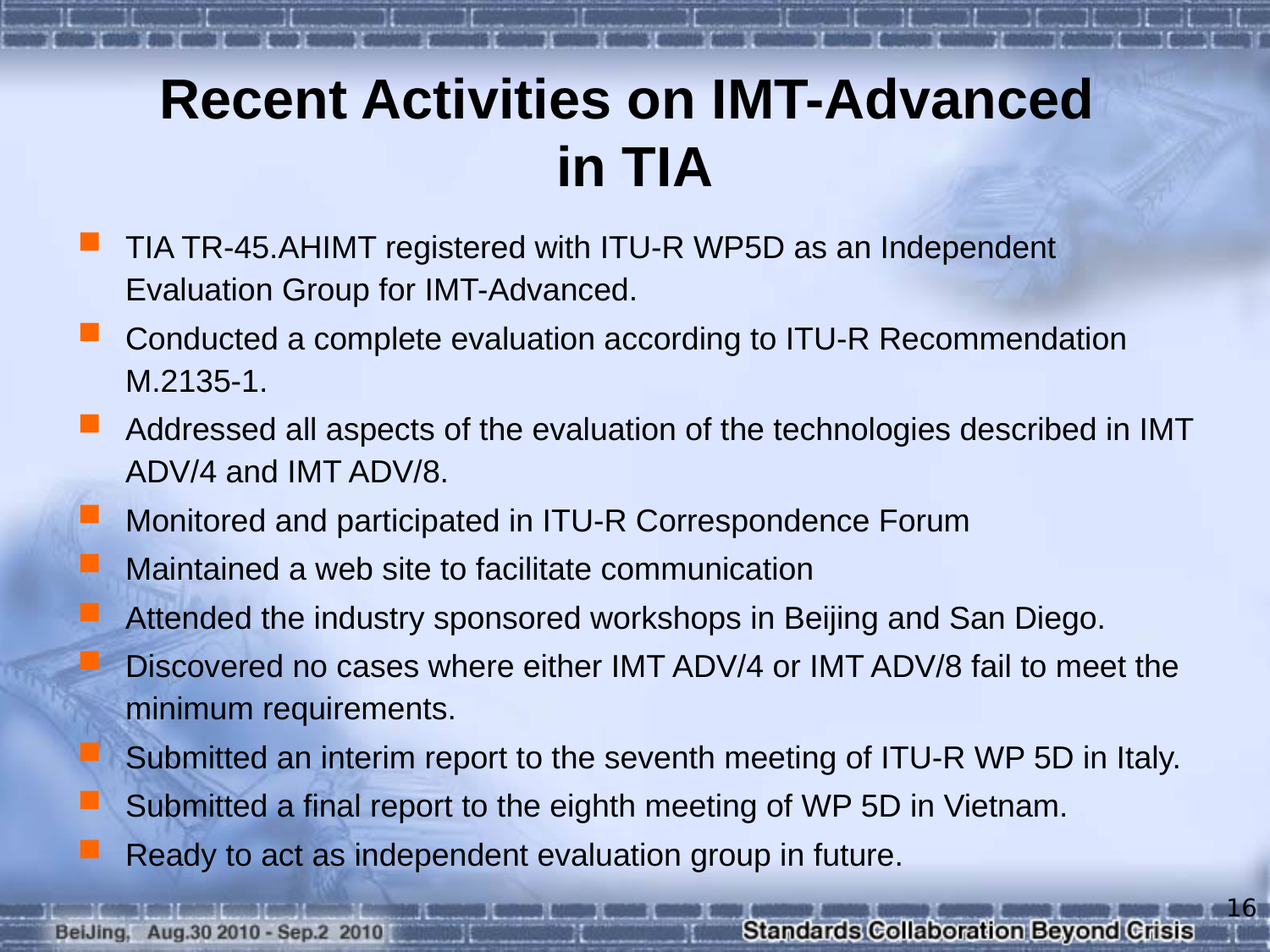

Recent Activities on IMT-Advanced
in TIA
TIA TR-45.AHIMT registered with ITU-R WP5D as an Independent Evaluation Group for IMT-Advanced.
Conducted a complete evaluation according to ITU-R Recommendation
M.2135-1.
Addressed all aspects of the evaluation of the technologies described in IMT ADV/4 and IMT ADV/8.
Monitored and participated in ITU-R Correspondence Forum
Maintained a web site to facilitate communication
Attended the industry sponsored workshops in Beijing and San Diego.
Discovered no cases where either IMT ADV/4 or IMT ADV/8 fail to meet the minimum requirements.
Submitted an interim report to the seventh meeting of ITU-R WP 5D in Italy.
Submitted a final report to the eighth meeting of WP 5D in Vietnam.
Ready to act as independent evaluation group in future.
16